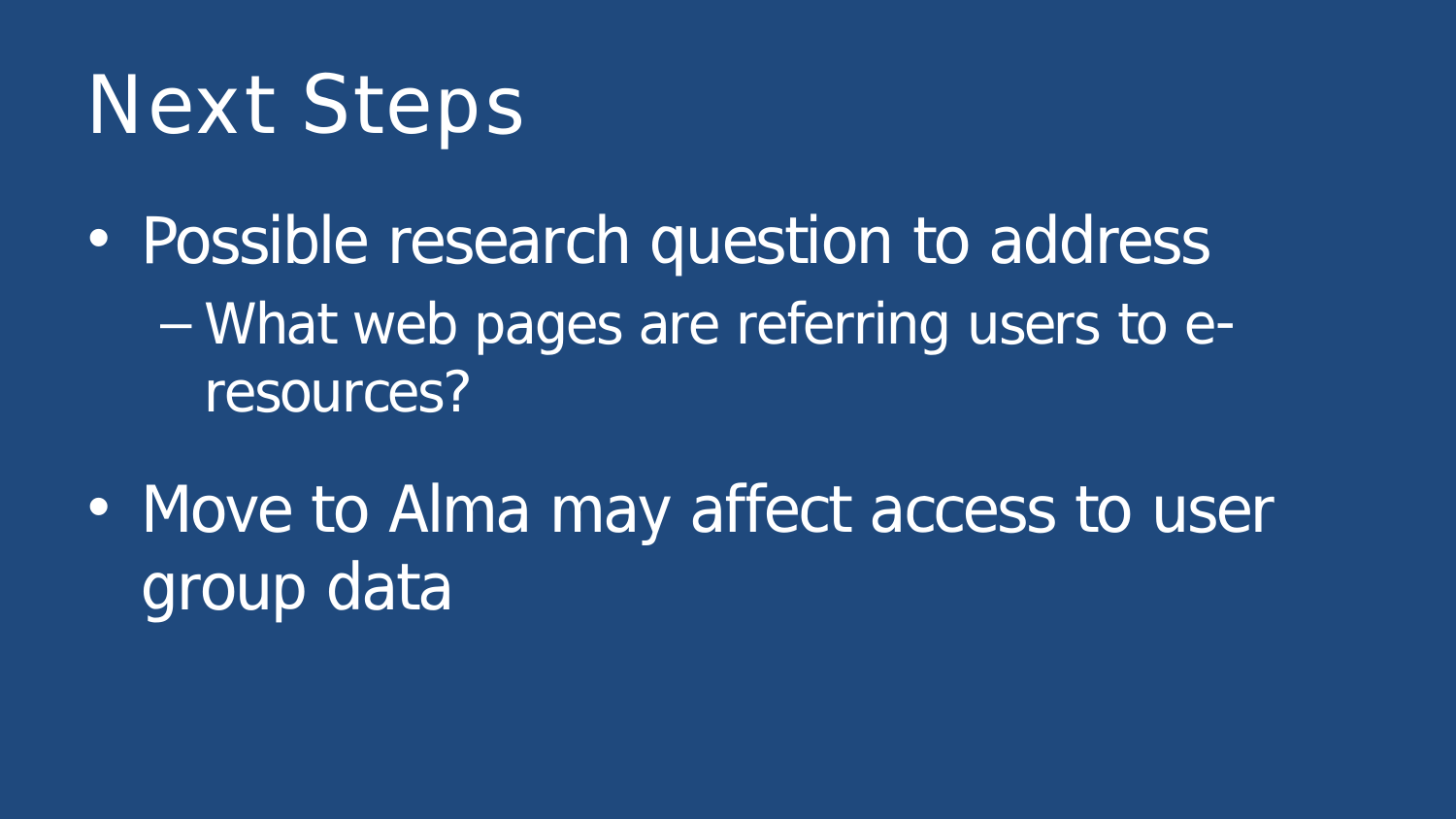

# Next Steps
Possible research question to address
What web pages are referring users to e-resources?

Move to Alma may affect access to user group data